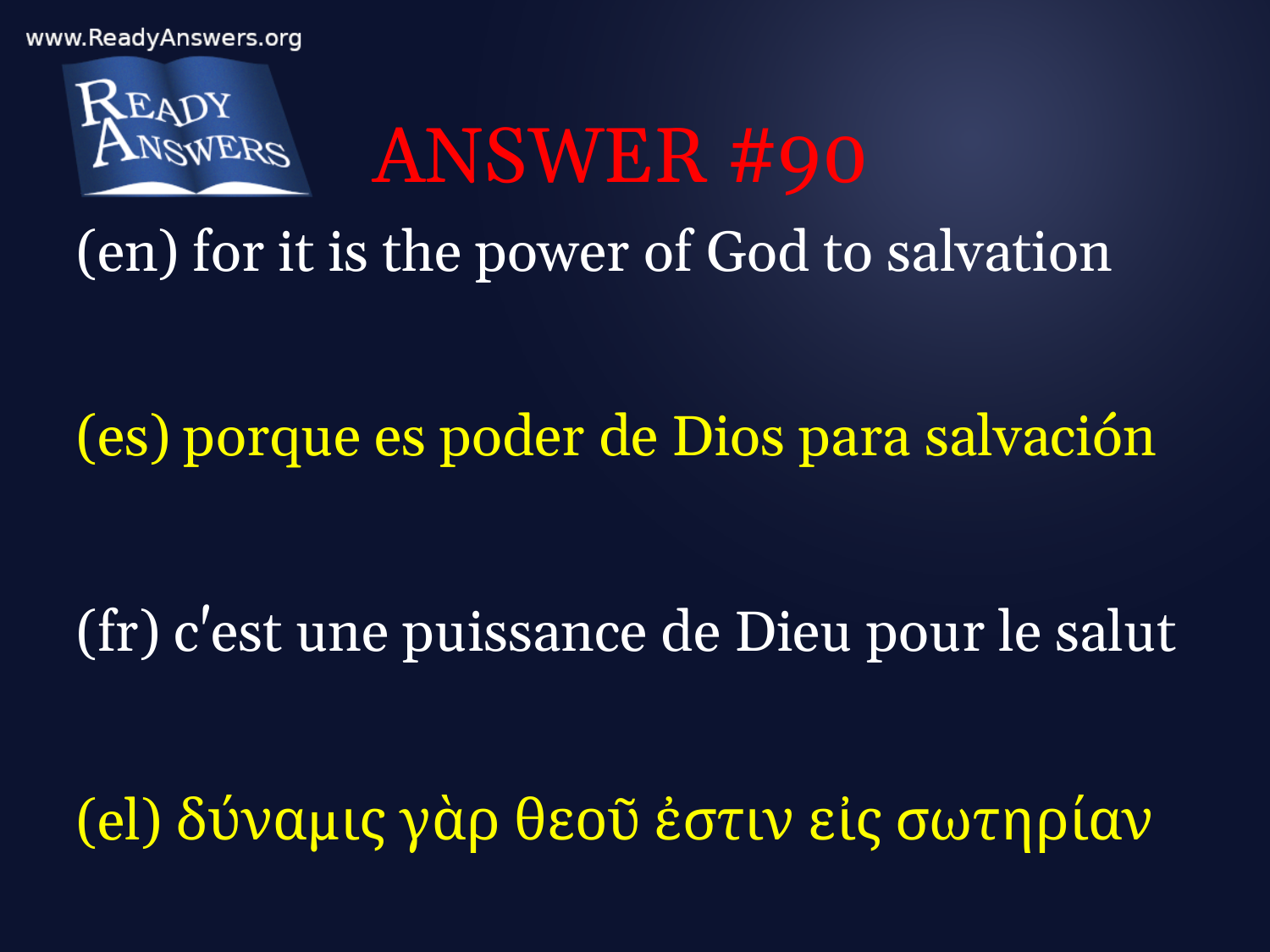

# ANSWER #90
(en) for it is the power of God to salvation
(es) porque es poder de Dios para salvación
(fr) c'est une puissance de Dieu pour le salut
(el) δύναμις γὰρ θεοῦ ἐστιν εἰς σωτηρίαν